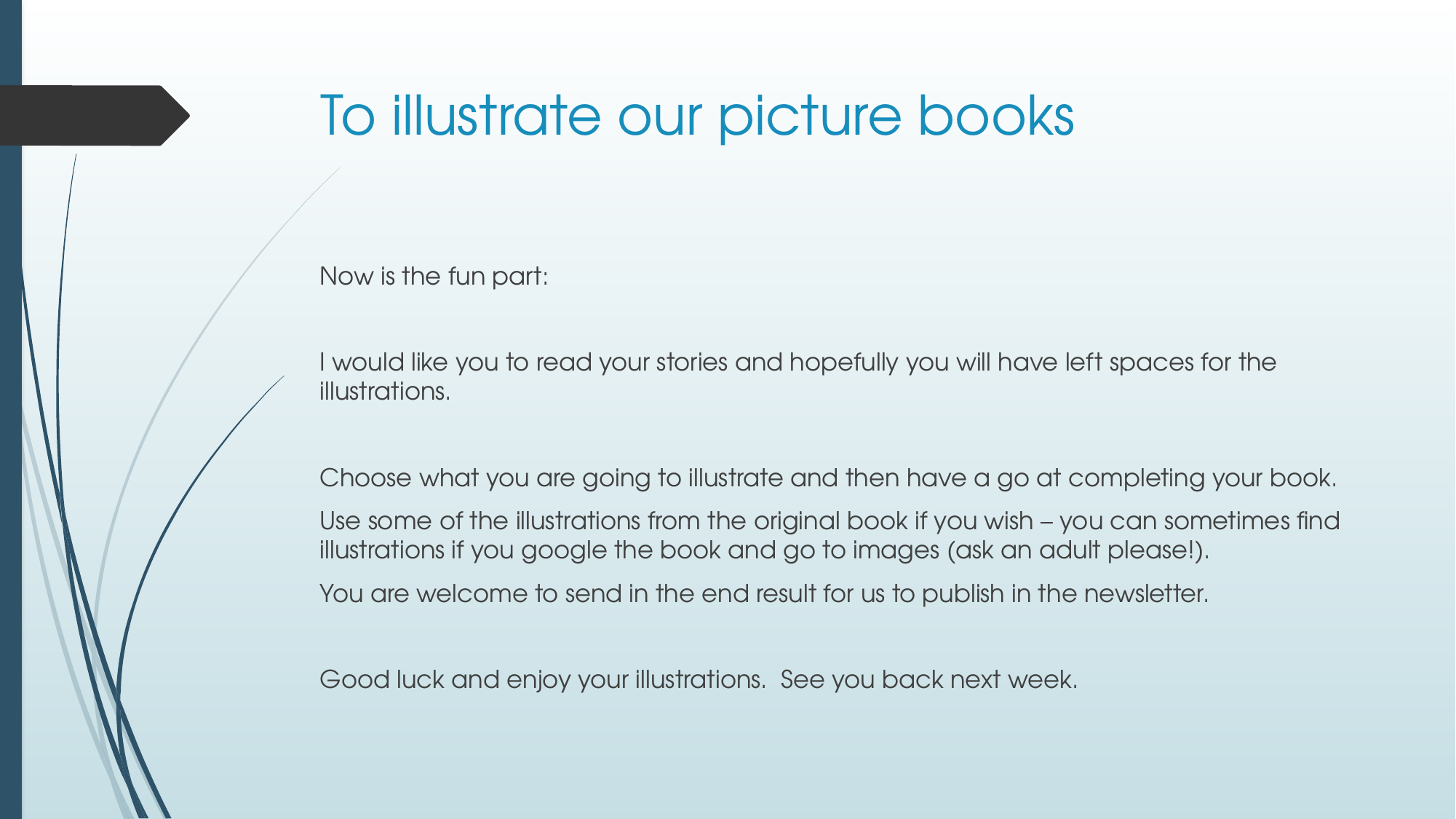

# To illustrate our picture books
Now is the fun part:

I would like you to read your stories and hopefully you will have left spaces for the illustrations.

Choose what you are going to illustrate and then have a go at completing your book.
Use some of the illustrations from the original book if you wish – you can sometimes find illustrations if you google the book and go to images (ask an adult please!).
You are welcome to send in the end result for us to publish in the newsletter.

Good luck and enjoy your illustrations.  See you back next week.